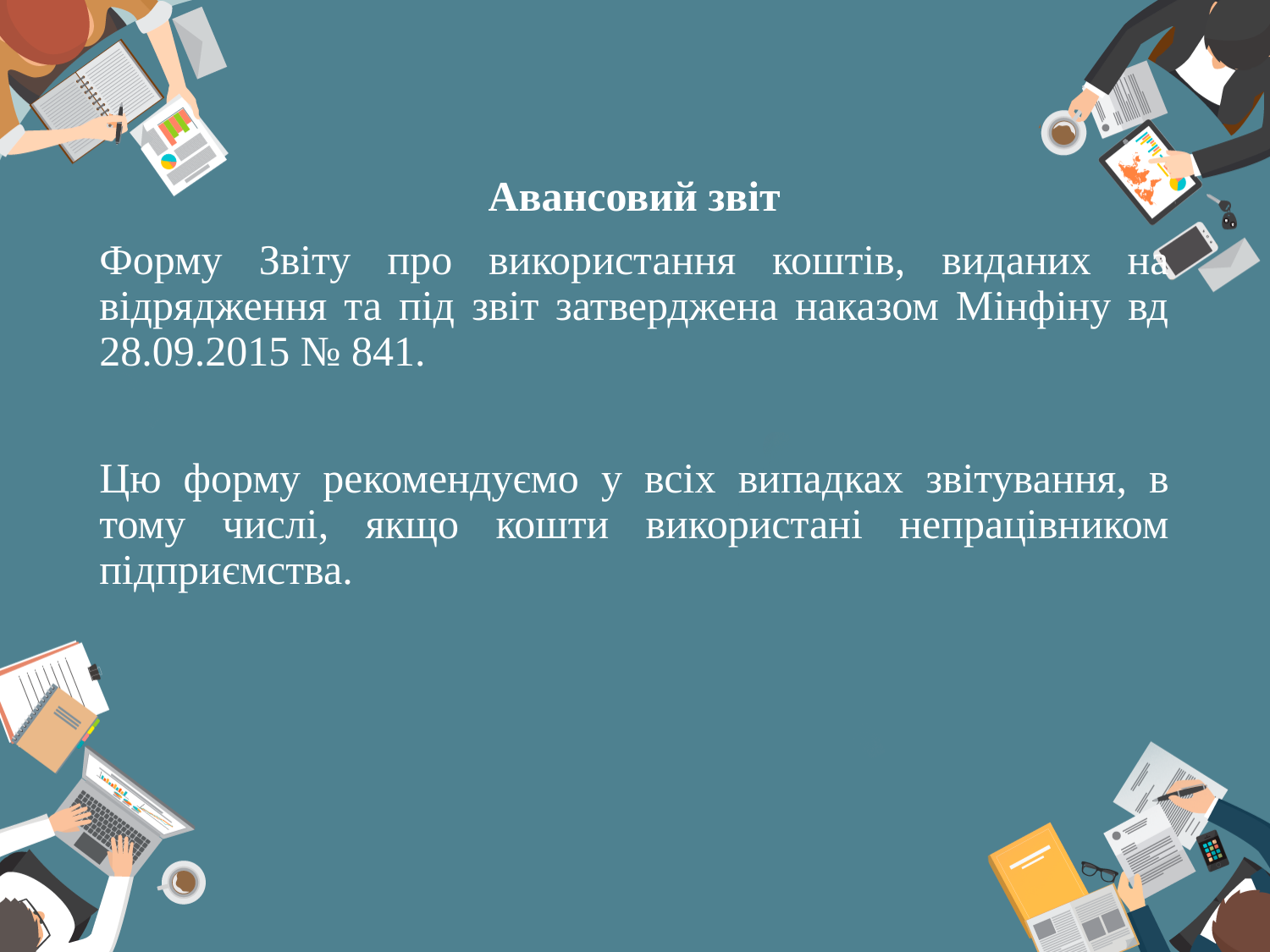

Авансовий звіт
Форму Звіту про використання коштів, виданих на відрядження та під звіт затверджена наказом Мінфіну вд 28.09.2015 № 841.

Цю форму рекомендуємо у всіх випадках звітування, в тому числі, якщо кошти використані непрацівником підприємства.